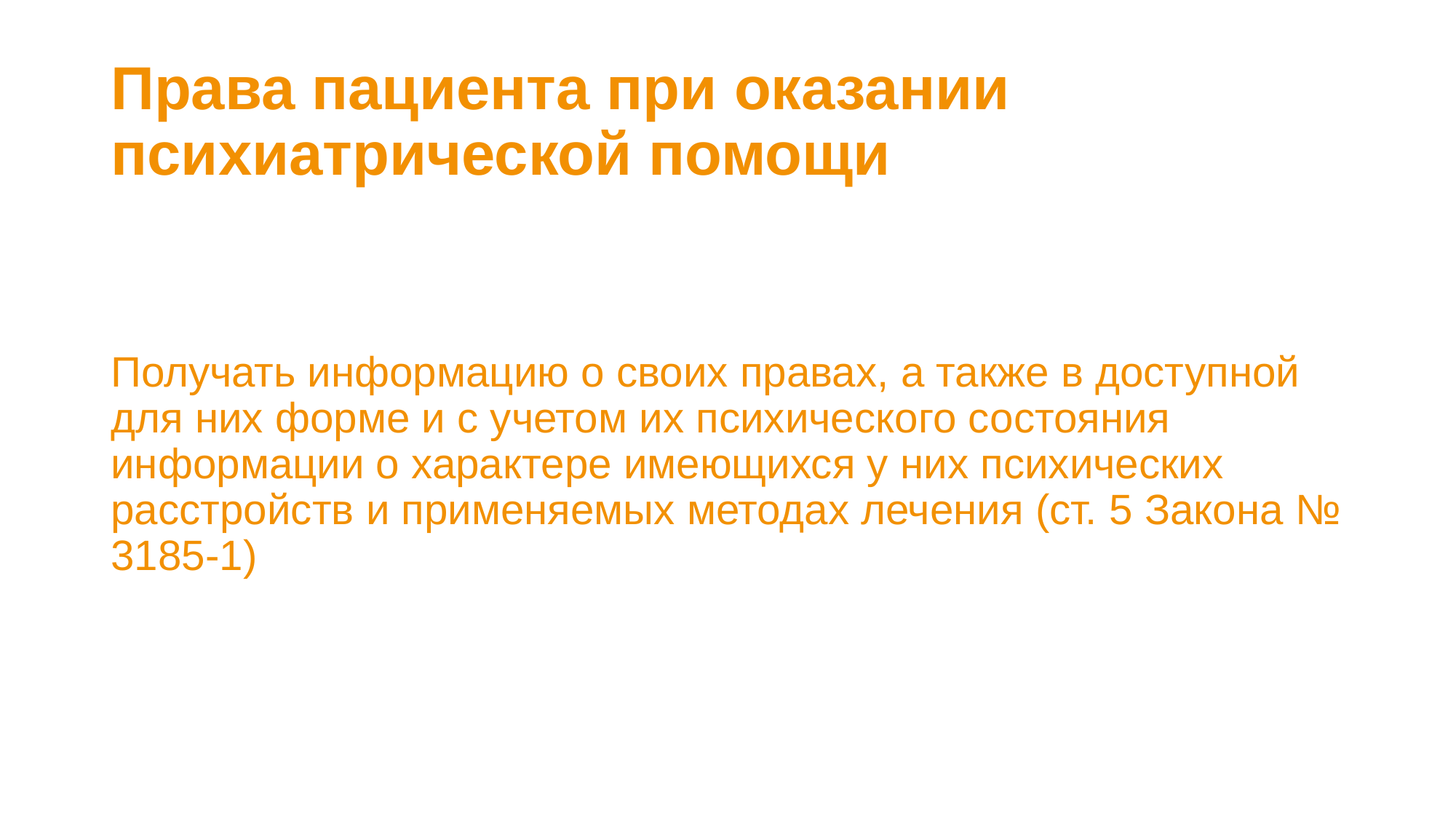

# Права пациента при оказании психиатрической помощи

Получать информацию о своих правах, а также в доступной для них форме и с учетом их психического состояния информации о характере имеющихся у них психических расстройств и применяемых методах лечения (ст. 5 Закона № 3185-1)